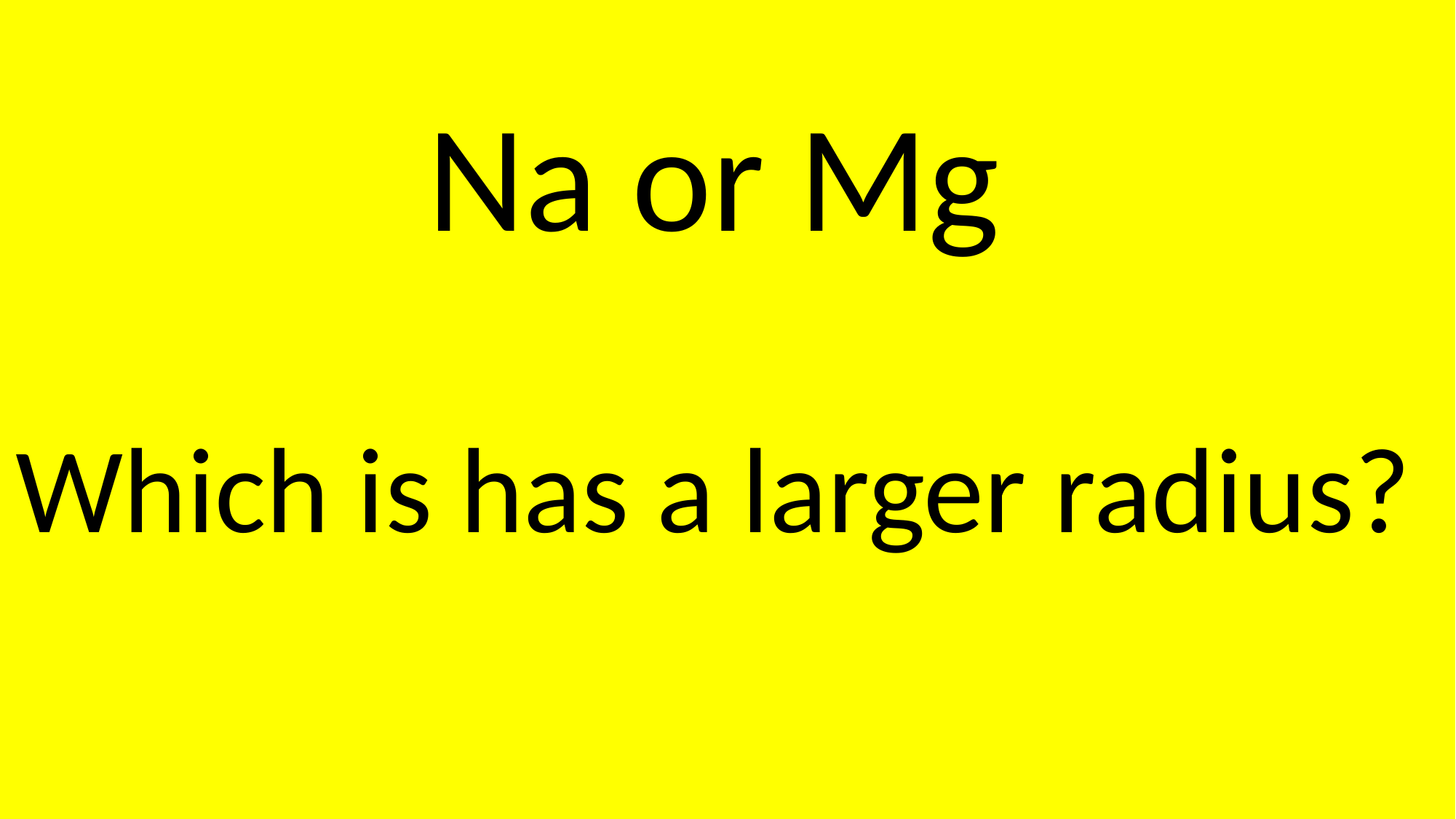

# Na or Mg Which is has a larger radius?